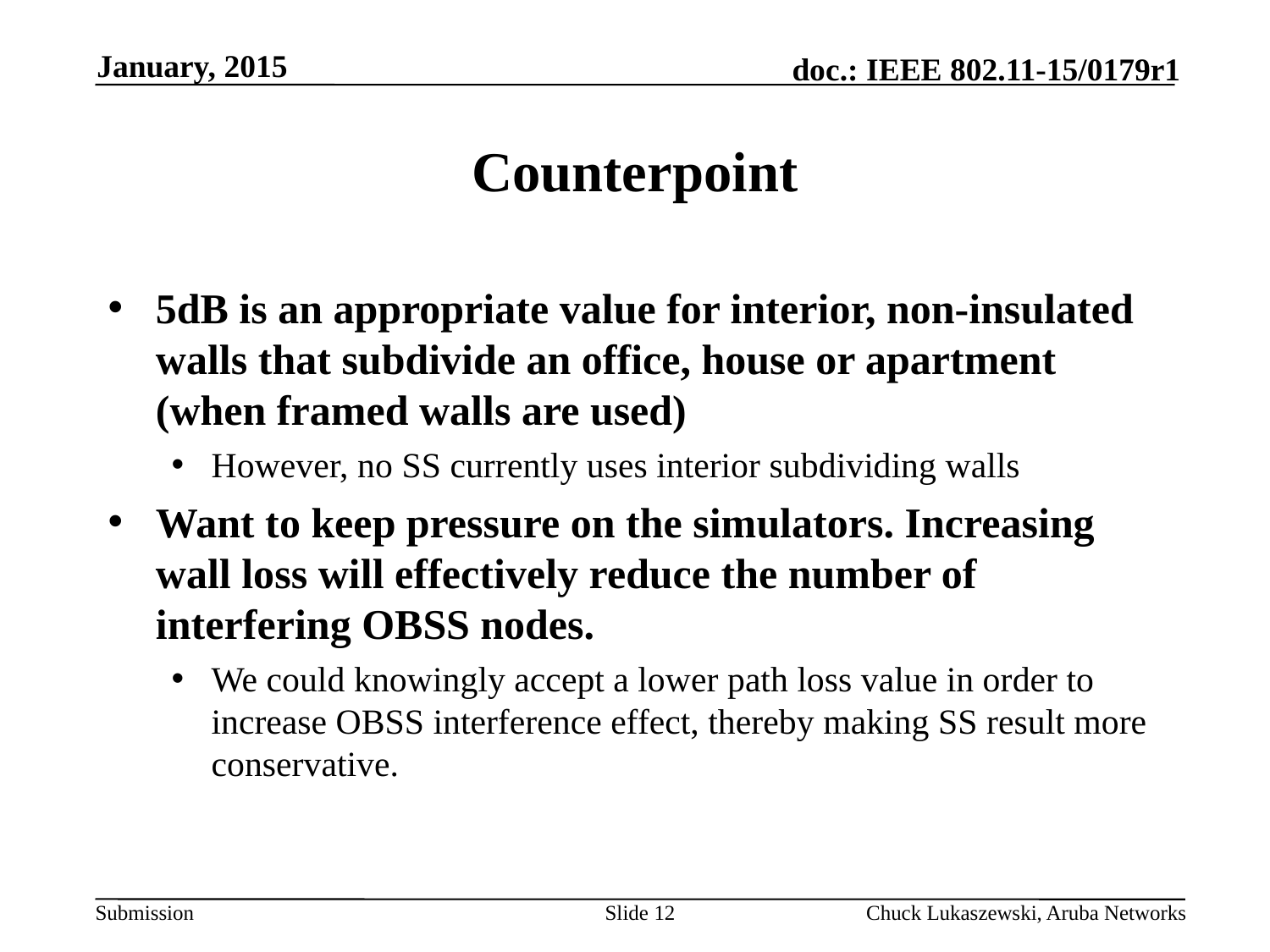

January, 2015
# Counterpoint
5dB is an appropriate value for interior, non-insulated walls that subdivide an office, house or apartment (when framed walls are used)
However, no SS currently uses interior subdividing walls
Want to keep pressure on the simulators. Increasing wall loss will effectively reduce the number of interfering OBSS nodes.
We could knowingly accept a lower path loss value in order to increase OBSS interference effect, thereby making SS result more conservative.
Slide 12
Chuck Lukaszewski, Aruba Networks